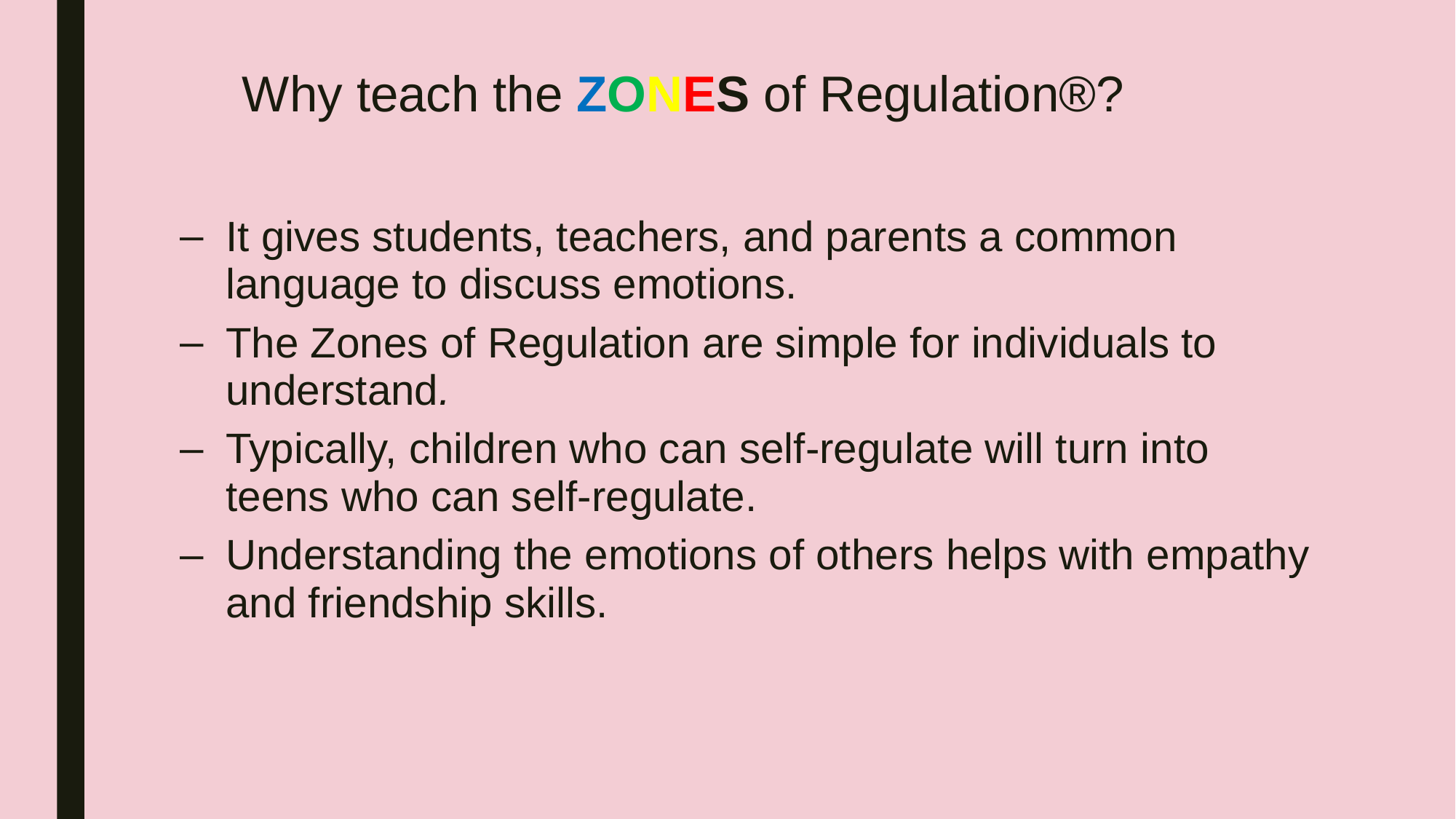

# Why teach the ZONES of Regulation®?

It gives students, teachers, and parents a common language to discuss emotions.
The Zones of Regulation are simple for individuals to understand.
Typically, children who can self-regulate will turn into teens who can self-regulate.
Understanding the emotions of others helps with empathy and friendship skills.